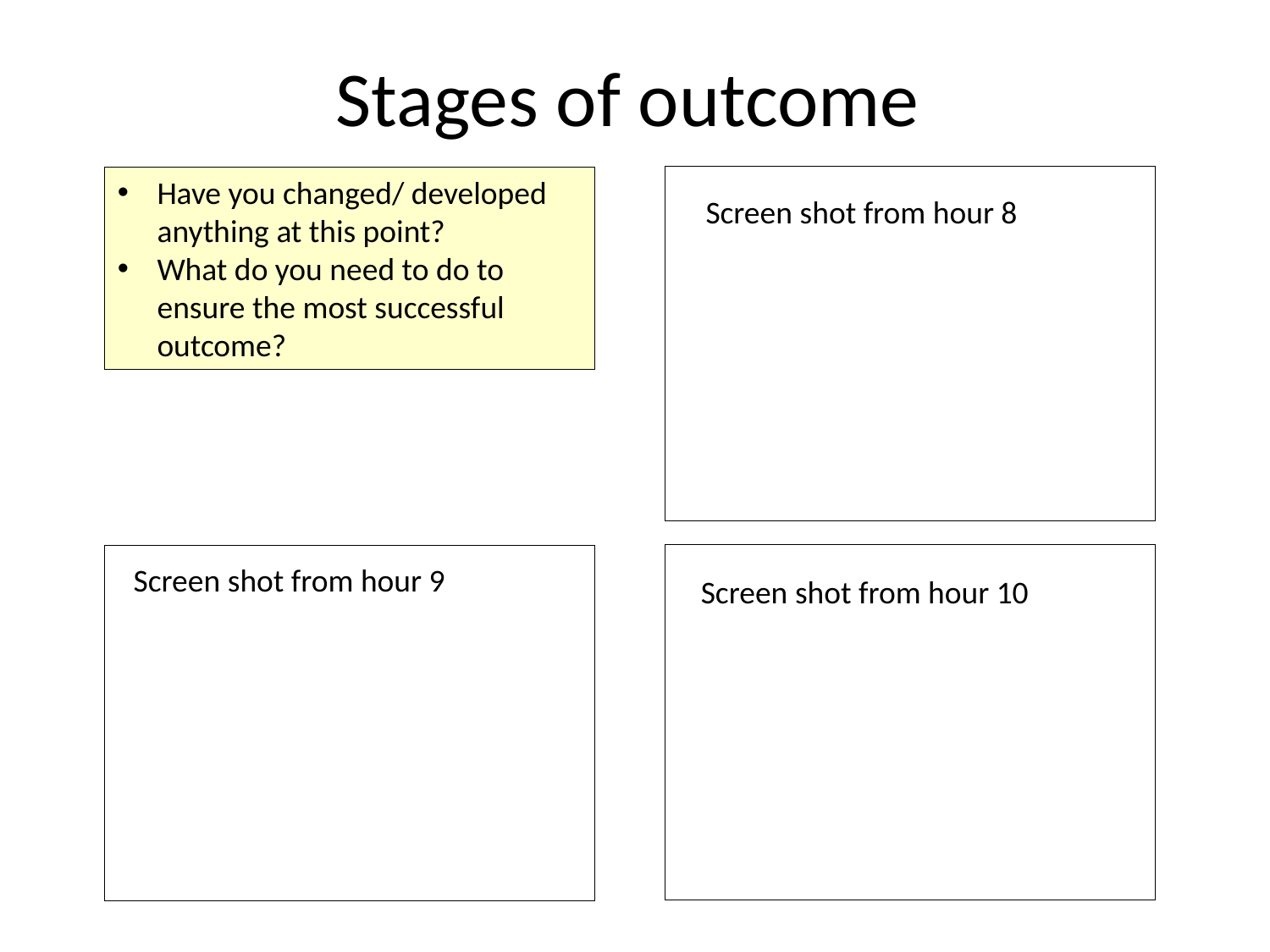

# Stages of outcome

Have you changed/ developed anything at this point?
What do you need to do to ensure the most successful outcome?
Screen shot from hour 8

Screen shot from hour 9
Screen shot from hour 10